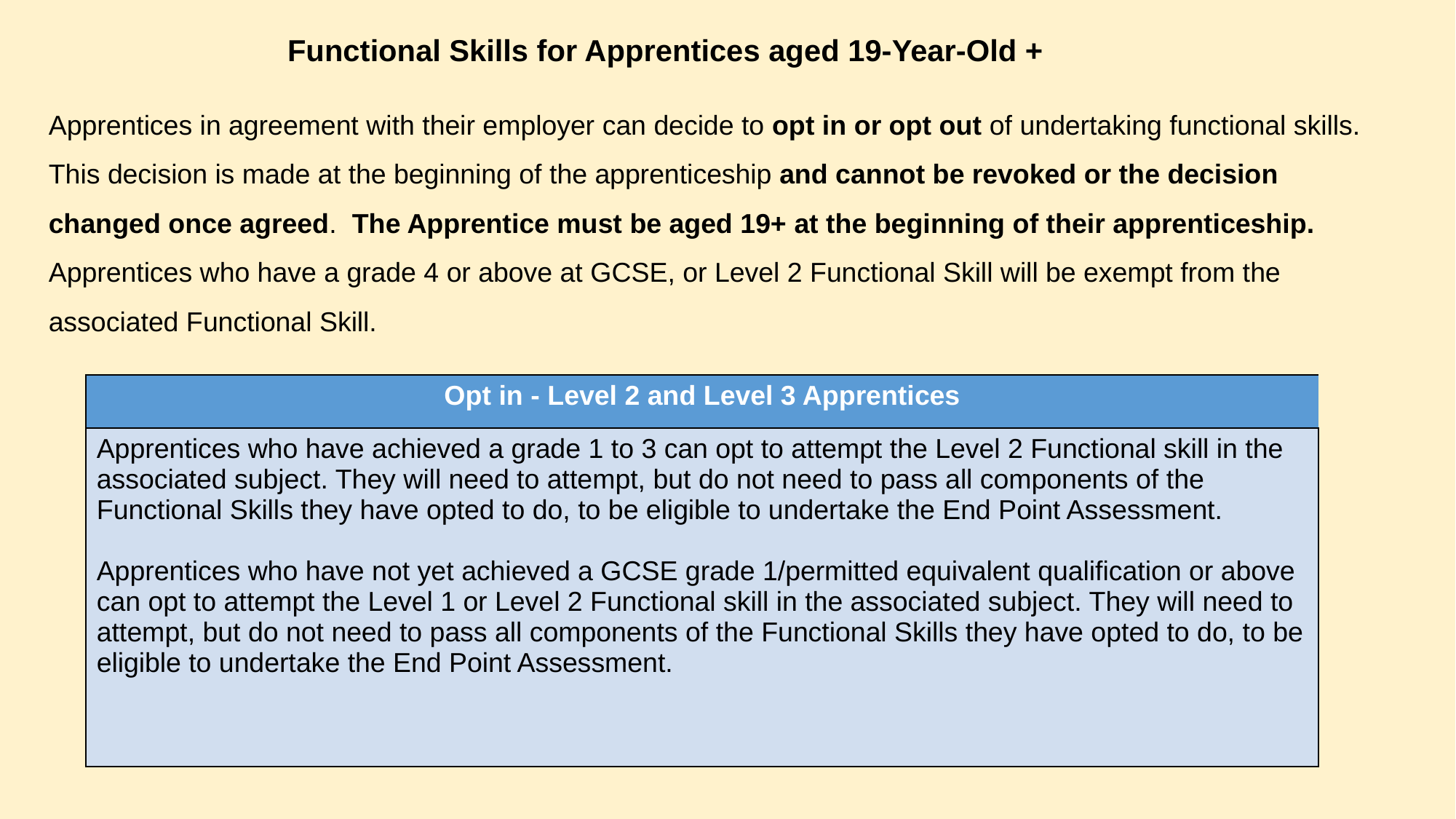

Functional Skills for Apprentices aged 19-Year-Old +

Apprentices in agreement with their employer can decide to opt in or opt out of undertaking functional skills. This decision is made at the beginning of the apprenticeship and cannot be revoked or the decision changed once agreed.  The Apprentice must be aged 19+ at the beginning of their apprenticeship.
Apprentices who have a grade 4 or above at GCSE, or Level 2 Functional Skill will be exempt from the associated Functional Skill.
| Opt in - Level 2 and Level 3 Apprentices |
| --- |
| Apprentices who have achieved a grade 1 to 3 can opt to attempt the Level 2 Functional skill in the associated subject. They will need to attempt, but do not need to pass all components of the Functional Skills they have opted to do, to be eligible to undertake the End Point Assessment. Apprentices who have not yet achieved a GCSE grade 1/permitted equivalent qualification or above can opt to attempt the Level 1 or Level 2 Functional skill in the associated subject. They will need to attempt, but do not need to pass all components of the Functional Skills they have opted to do, to be eligible to undertake the End Point Assessment. |